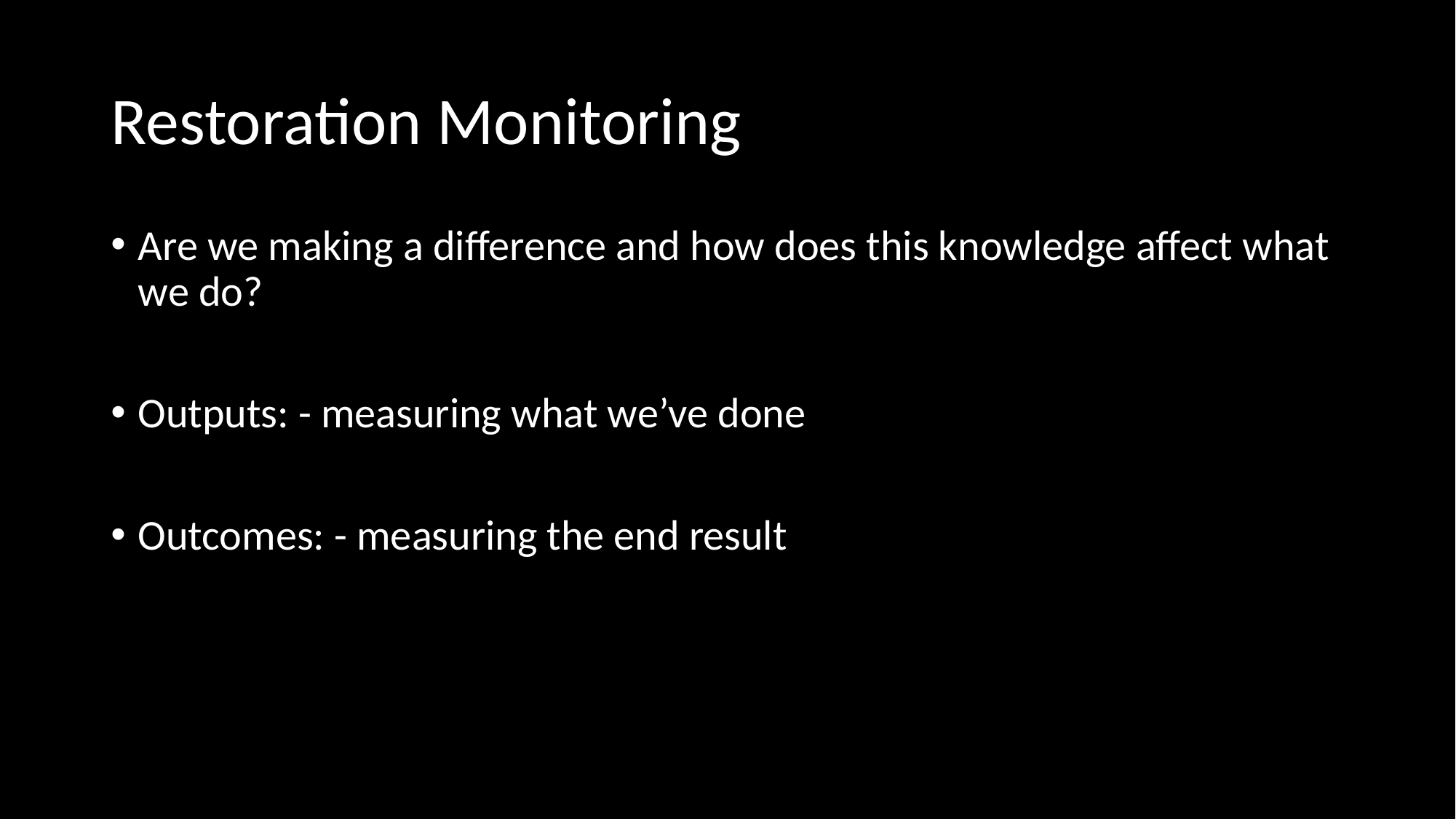

# Restoration Monitoring
Are we making a difference and how does this knowledge affect what we do?

Outputs: - measuring what we’ve done

Outcomes: - measuring the end result